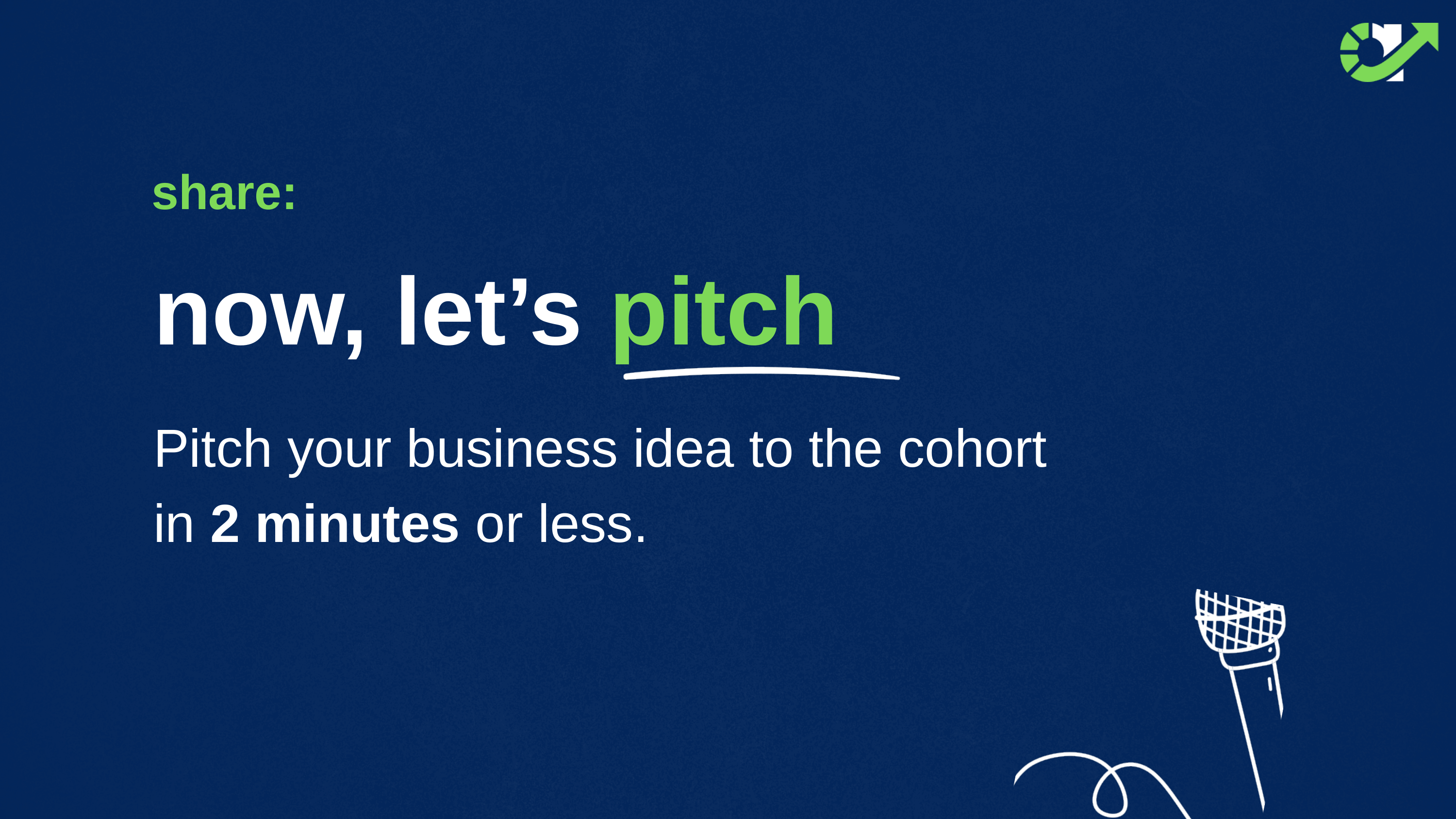

share:
now, let’s pitch

Pitch your business idea to the cohort
in 2 minutes or less.